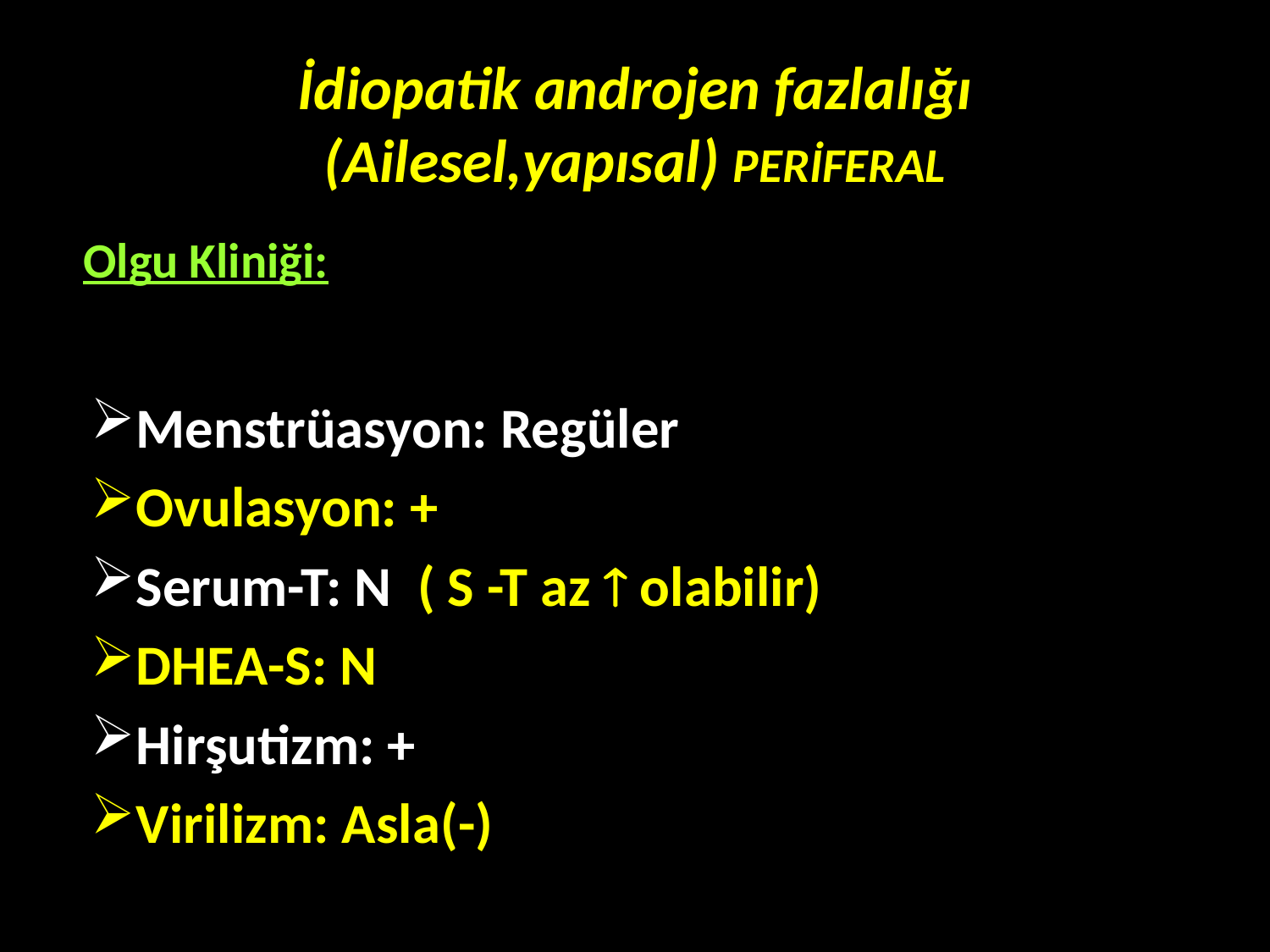

# İdiopatik androjen fazlalığı (Ailesel,yapısal) PERİFERAL
Olgu Kliniği:

Menstrüasyon: Regüler
Ovulasyon: +
Serum-T: N  ( S -T az ↑ olabilir)
DHEA-S: N
Hirşutizm: +
Virilizm: Asla(-)